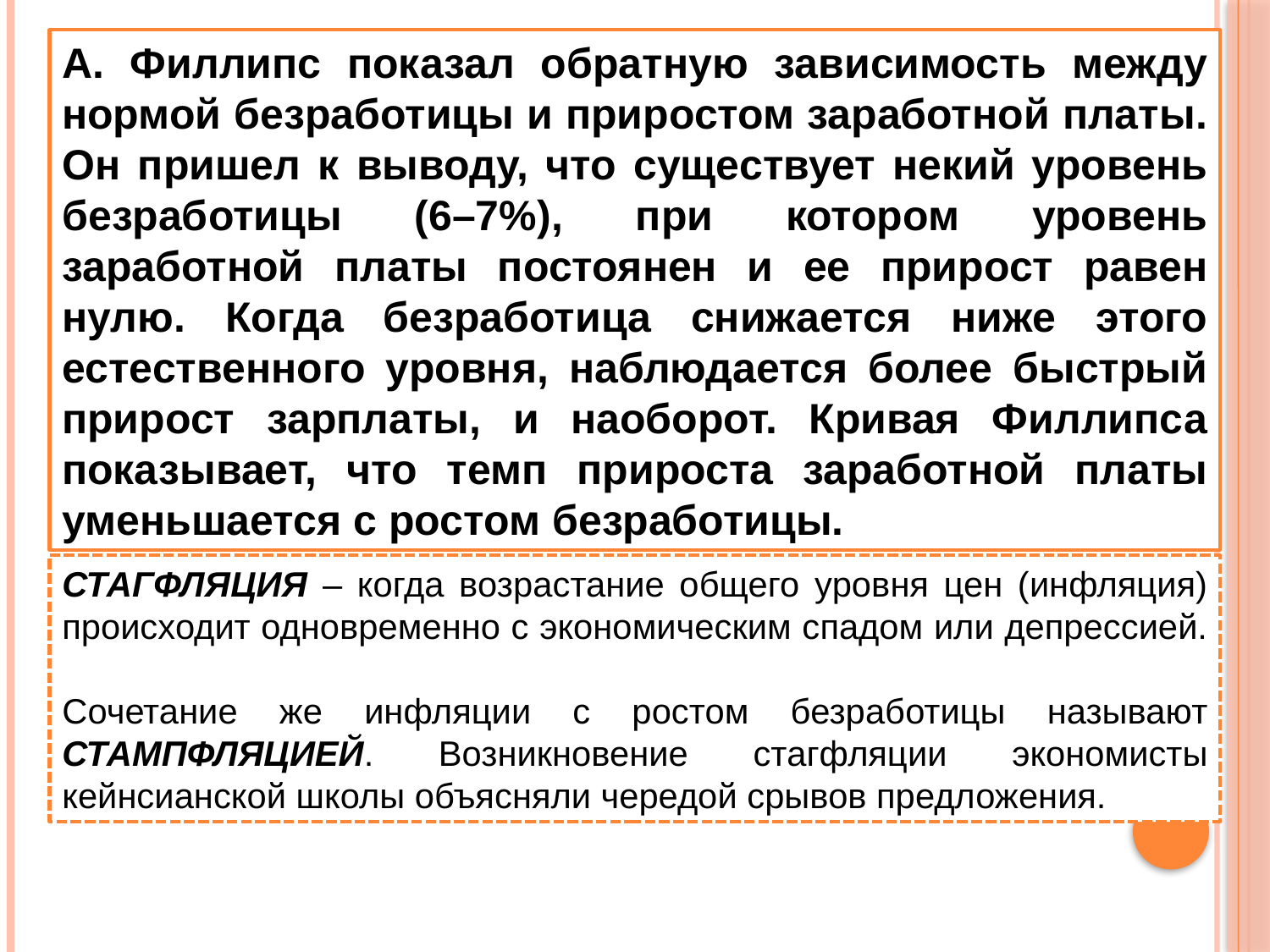

А. Филлипс показал обратную зависимость между нормой безработицы и приростом заработной платы. Он пришел к выводу, что существует некий уровень безработицы (6–7%), при котором уровень заработной платы постоянен и ее прирост равен нулю. Когда безработица снижается ниже этого естественного уровня, наблюдается более быстрый прирост зарплаты, и наоборот. Кривая Филлипса показывает, что темп прироста заработной платы уменьшается с ростом безработицы.
СТАГФЛЯЦИЯ – когда возрастание общего уровня цен (инфляция) происходит одновременно с экономическим спадом или депрессией.

Сочетание же инфляции с ростом безработицы называют СТАМПФЛЯЦИЕЙ. Возникновение стагфляции экономисты кейнсианской школы объясняли чередой срывов предложения.